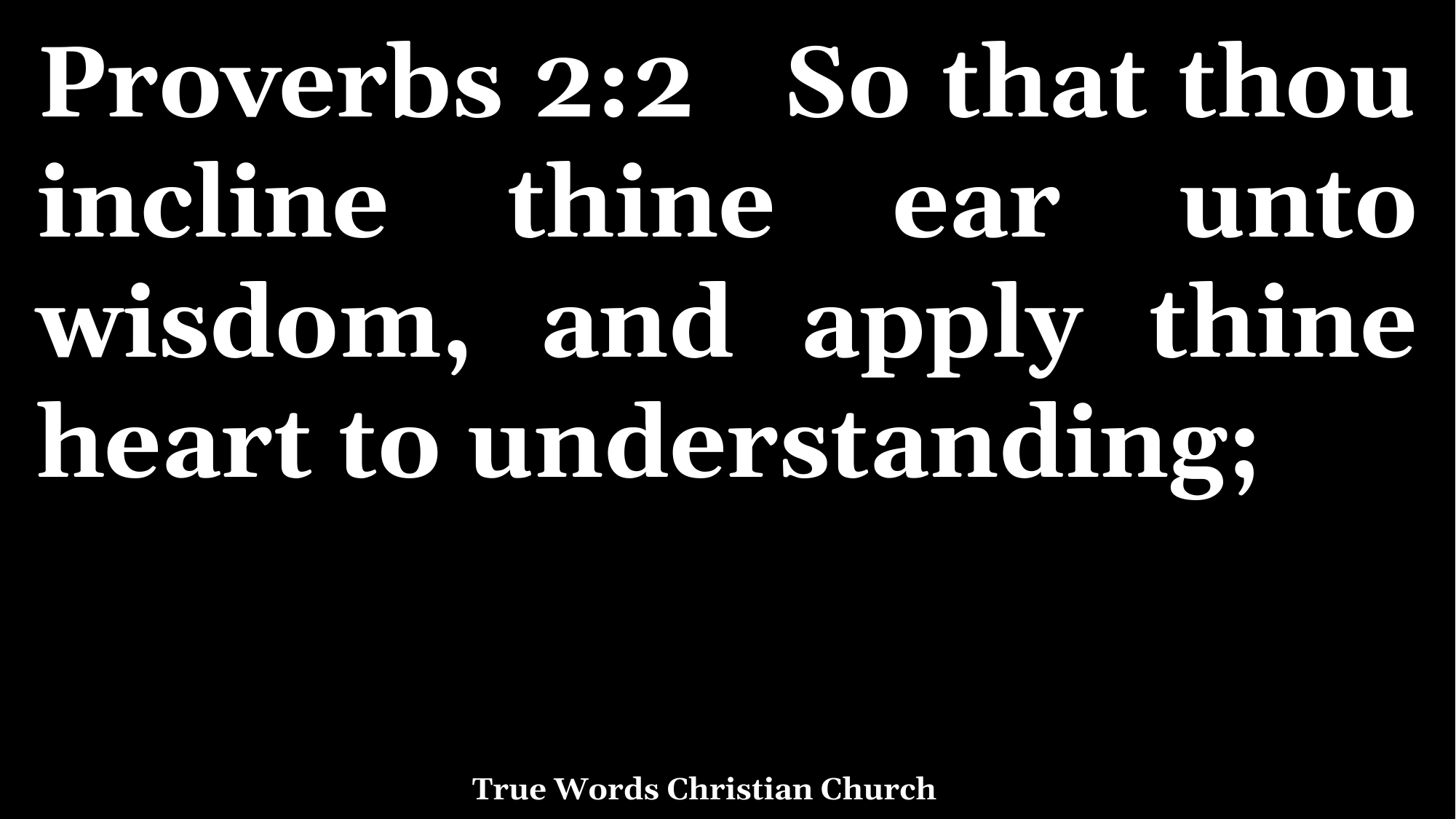

Proverbs 2:2   So that thou incline thine ear unto wisdom, and apply thine heart to understanding;
True Words Christian Church